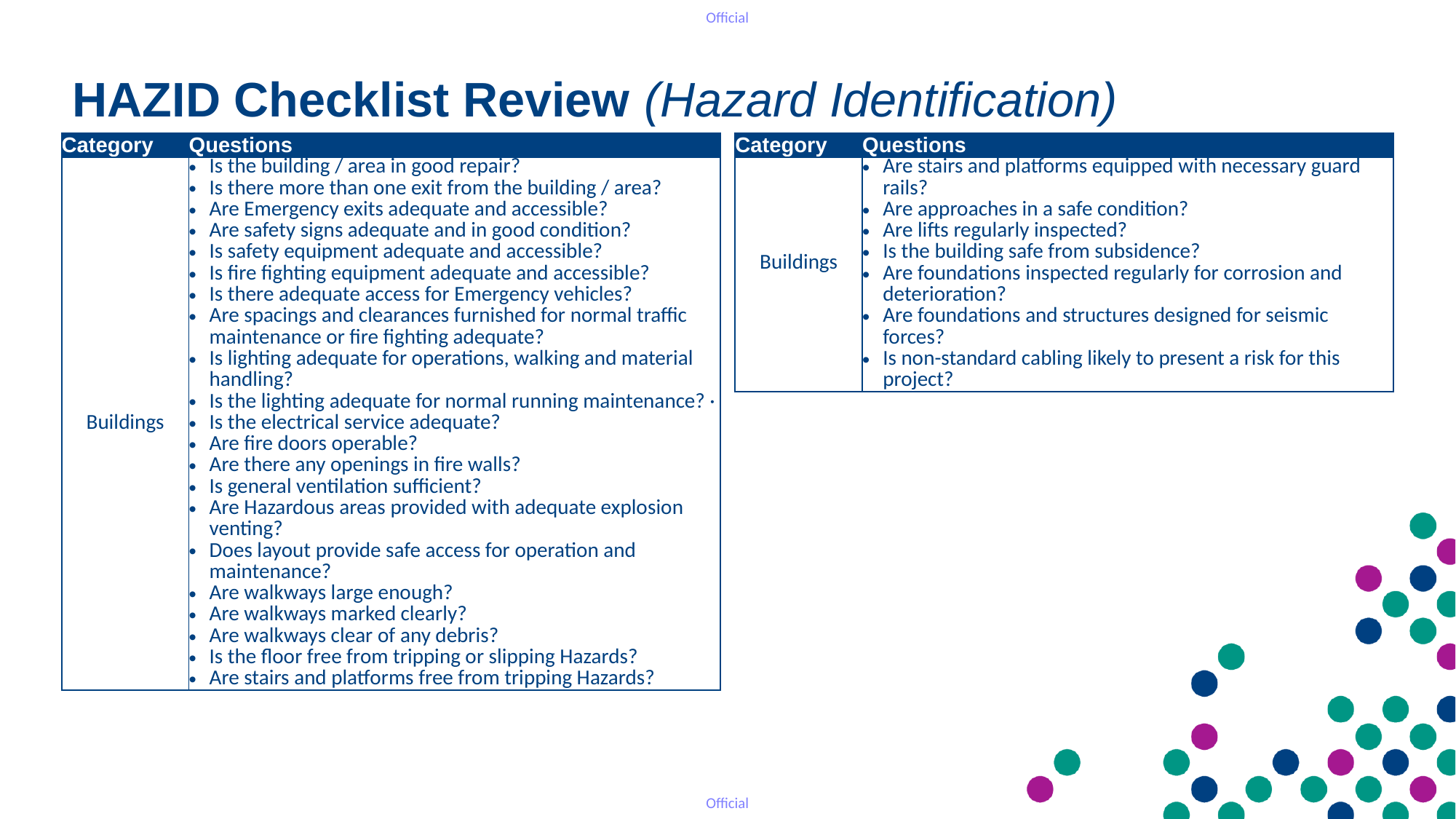

HAZID Checklist Review (Hazard Identification)
| Category | Questions |
| --- | --- |
| Buildings | Is the building / area in good repair? Is there more than one exit from the building / area? Are Emergency exits adequate and accessible? Are safety signs adequate and in good condition? Is safety equipment adequate and accessible? Is fire fighting equipment adequate and accessible? Is there adequate access for Emergency vehicles? Are spacings and clearances furnished for normal traffic maintenance or fire fighting adequate? Is lighting adequate for operations, walking and material handling? Is the lighting adequate for normal running maintenance? · Is the electrical service adequate? Are fire doors operable? Are there any openings in fire walls? Is general ventilation sufficient? Are Hazardous areas provided with adequate explosion venting? Does layout provide safe access for operation and maintenance? Are walkways large enough? Are walkways marked clearly? Are walkways clear of any debris? Is the floor free from tripping or slipping Hazards? Are stairs and platforms free from tripping Hazards? |
| Category | Questions |
| --- | --- |
| Buildings | Are stairs and platforms equipped with necessary guard rails? Are approaches in a safe condition? Are lifts regularly inspected? Is the building safe from subsidence? Are foundations inspected regularly for corrosion and deterioration? Are foundations and structures designed for seismic forces? Is non-standard cabling likely to present a risk for this project? |